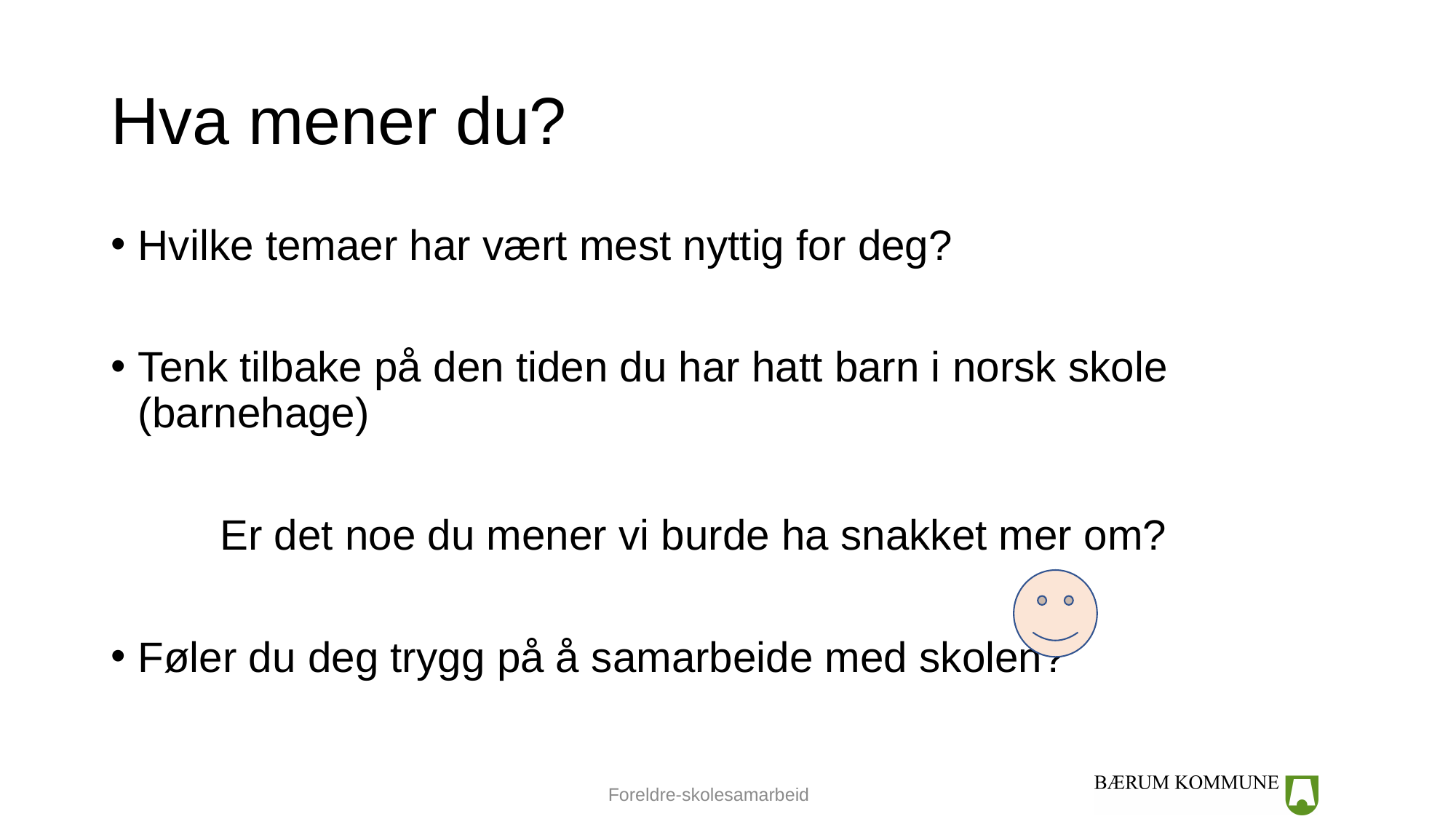

# Hva mener du?
Hvilke temaer har vært mest nyttig for deg?

Tenk tilbake på den tiden du har hatt barn i norsk skole (barnehage)

	Er det noe du mener vi burde ha snakket mer om?

Føler du deg trygg på å samarbeide med skolen?

Foreldre-skolesamarbeid